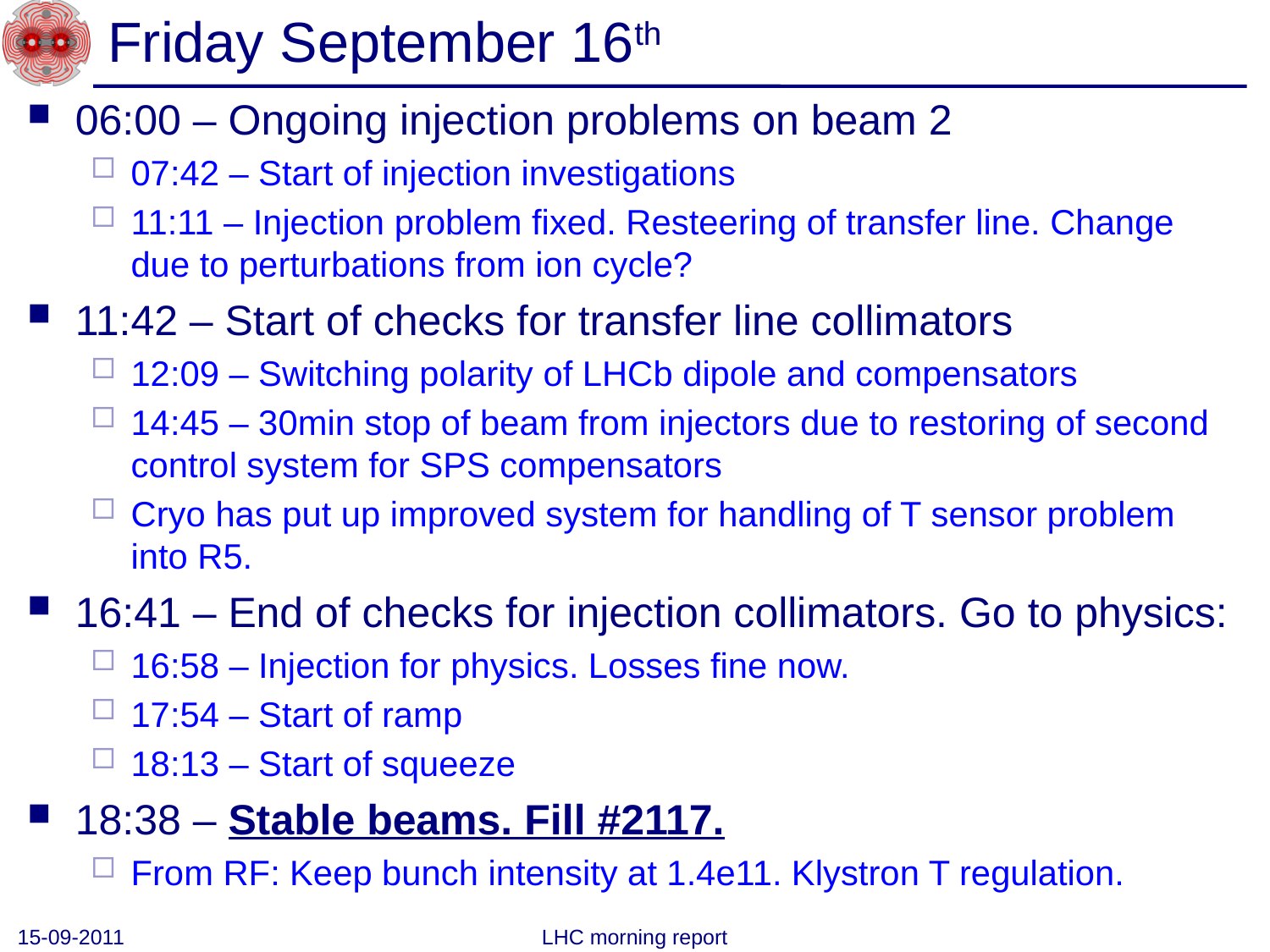

# Friday September 16th
06:00 – Ongoing injection problems on beam 2
07:42 – Start of injection investigations
11:11 – Injection problem fixed. Resteering of transfer line. Change due to perturbations from ion cycle?
11:42 – Start of checks for transfer line collimators
12:09 – Switching polarity of LHCb dipole and compensators
14:45 – 30min stop of beam from injectors due to restoring of second control system for SPS compensators
Cryo has put up improved system for handling of T sensor problem into R5.
16:41 – End of checks for injection collimators. Go to physics:
16:58 – Injection for physics. Losses fine now.
17:54 – Start of ramp
18:13 – Start of squeeze
18:38 – Stable beams. Fill #2117.
From RF: Keep bunch intensity at 1.4e11. Klystron T regulation.
15-09-2011
LHC morning report